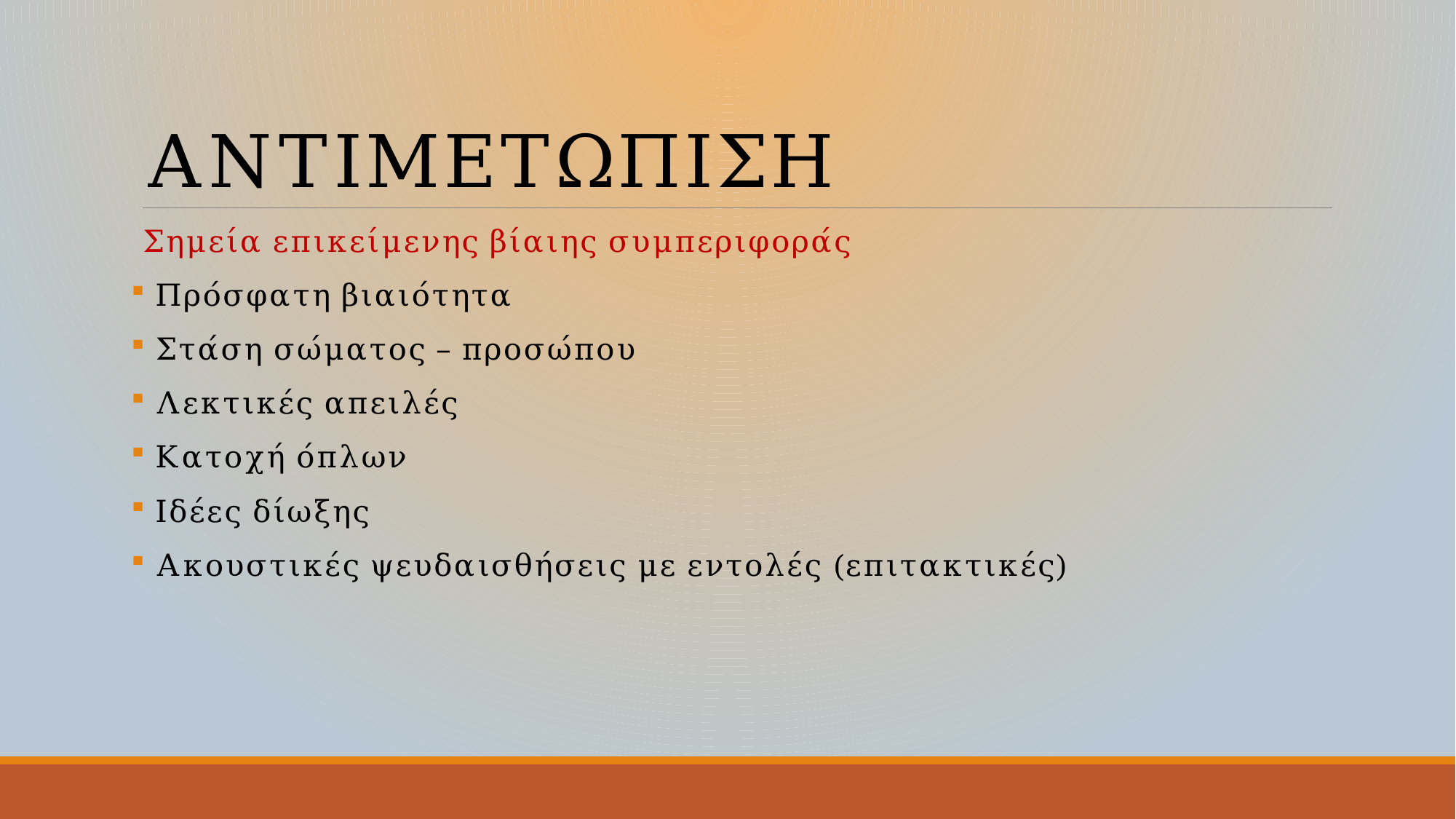

# ΑΝΤΙΜΕΤΩΠΙΣΗ
Σημεία επικείμενης βίαιης συμπεριφοράς
 Πρόσφατη βιαιότητα
 Στάση σώματος – προσώπου
 Λεκτικές απειλές
 Κατοχή όπλων
 Ιδέες δίωξης
 Ακουστικές ψευδαισθήσεις με εντολές (επιτακτικές)